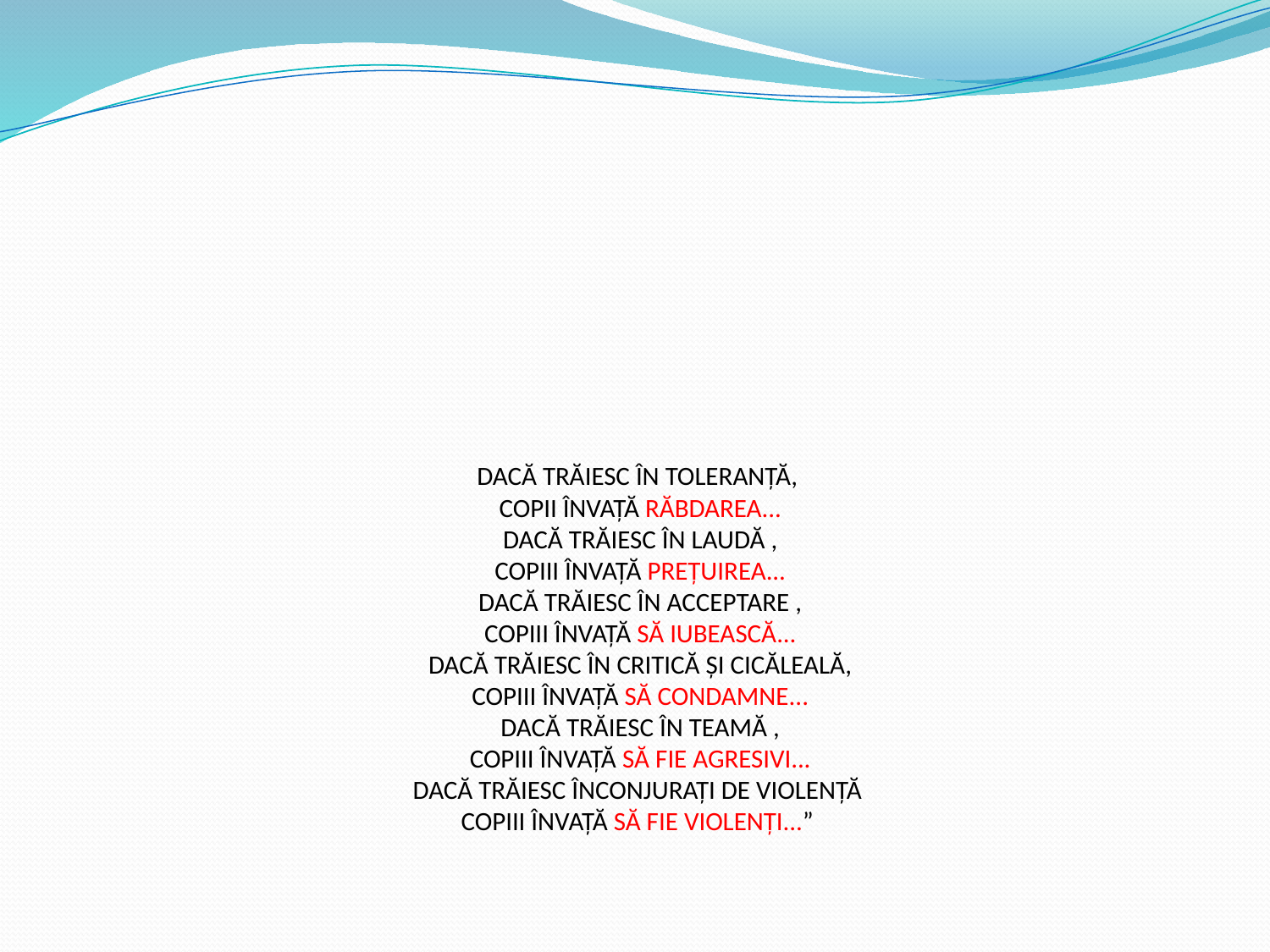

# DACĂ TRĂIESC ÎN TOLERANȚĂ, COPII ÎNVAȚĂ RĂBDAREA... DACĂ TRĂIESC ÎN LAUDĂ , COPIII ÎNVAȚĂ PREȚUIREA... DACĂ TRĂIESC ÎN ACCEPTARE , COPIII ÎNVAȚĂ SĂ IUBEASCĂ... DACĂ TRĂIESC ÎN CRITICĂ ȘI CICĂLEALĂ, COPIII ÎNVAȚĂ SĂ CONDAMNE... DACĂ TRĂIESC ÎN TEAMĂ , COPIII ÎNVAȚĂ SĂ FIE AGRESIVI... DACĂ TRĂIESC ÎNCONJURAȚI DE VIOLENȚĂ COPIII ÎNVAȚĂ SĂ FIE VIOLENȚI...”